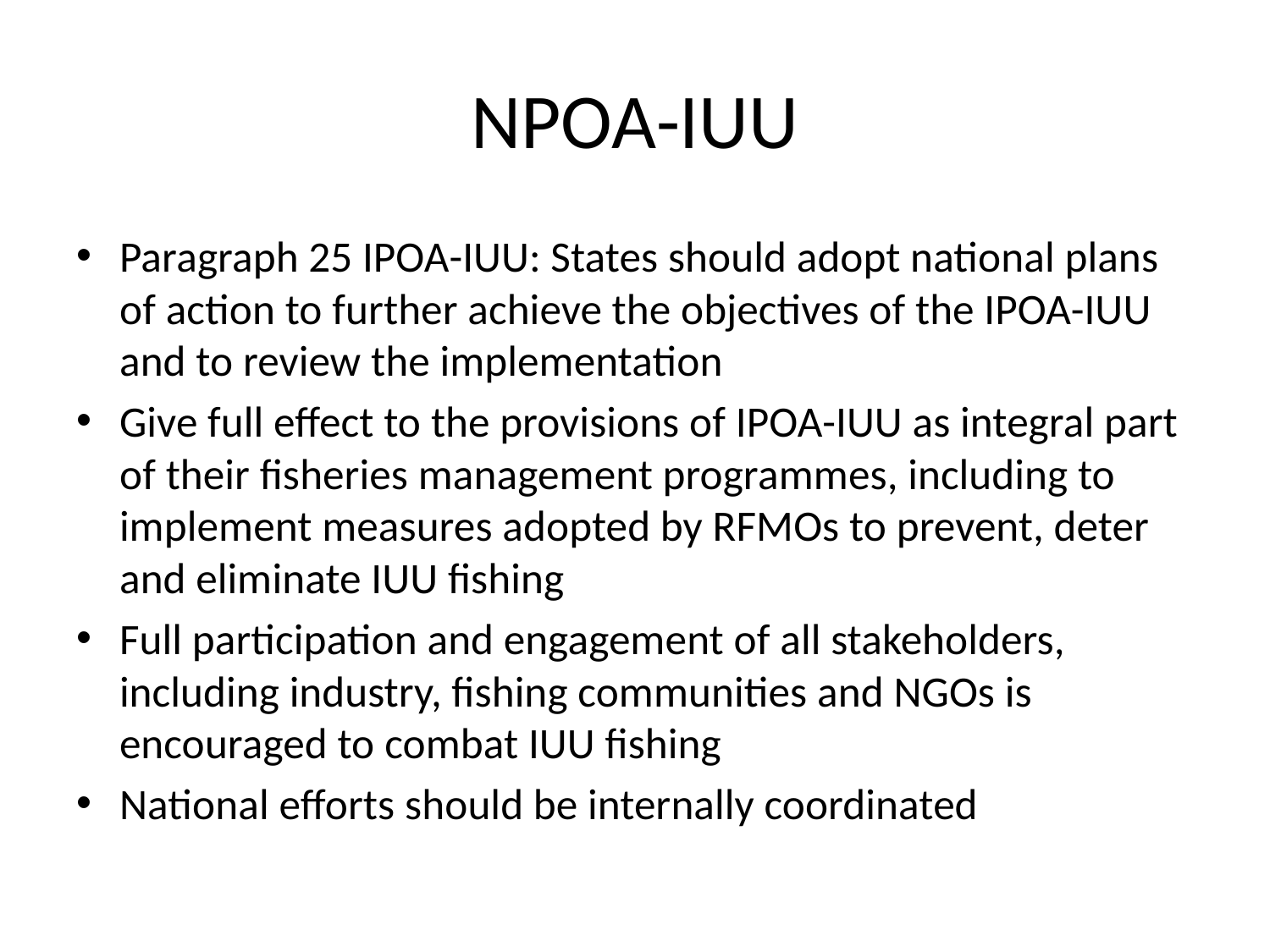

# NPOA-IUU
Paragraph 25 IPOA-IUU: States should adopt national plans of action to further achieve the objectives of the IPOA-IUU and to review the implementation
Give full effect to the provisions of IPOA-IUU as integral part of their fisheries management programmes, including to implement measures adopted by RFMOs to prevent, deter and eliminate IUU fishing
Full participation and engagement of all stakeholders, including industry, fishing communities and NGOs is encouraged to combat IUU fishing
National efforts should be internally coordinated